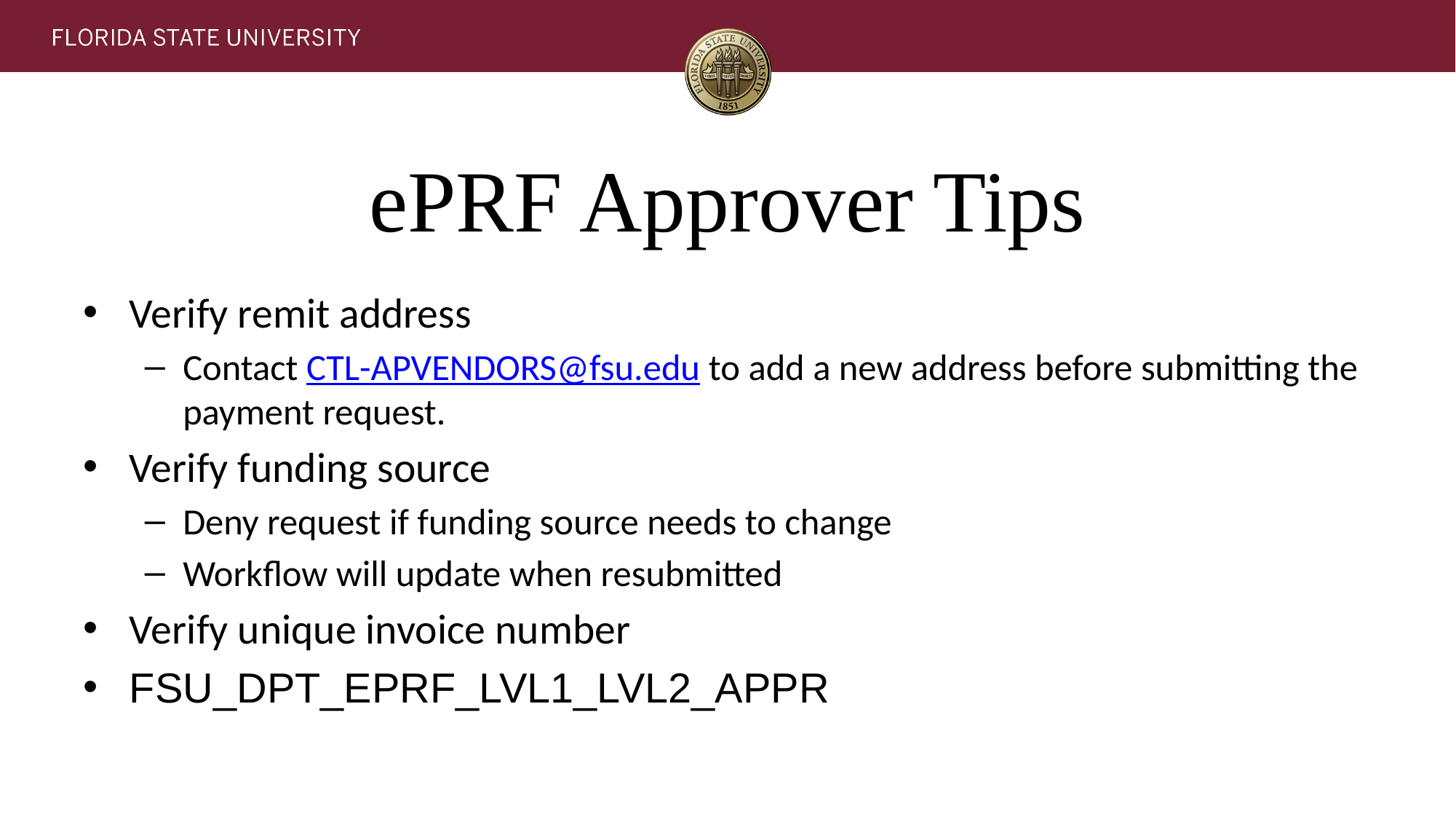

# ePRF Approver Tips
Verify remit address
Contact CTL-APVENDORS@fsu.edu to add a new address before submitting the payment request.
Verify funding source
Deny request if funding source needs to change
Workflow will update when resubmitted
Verify unique invoice number
FSU_DPT_EPRF_LVL1_LVL2_APPR